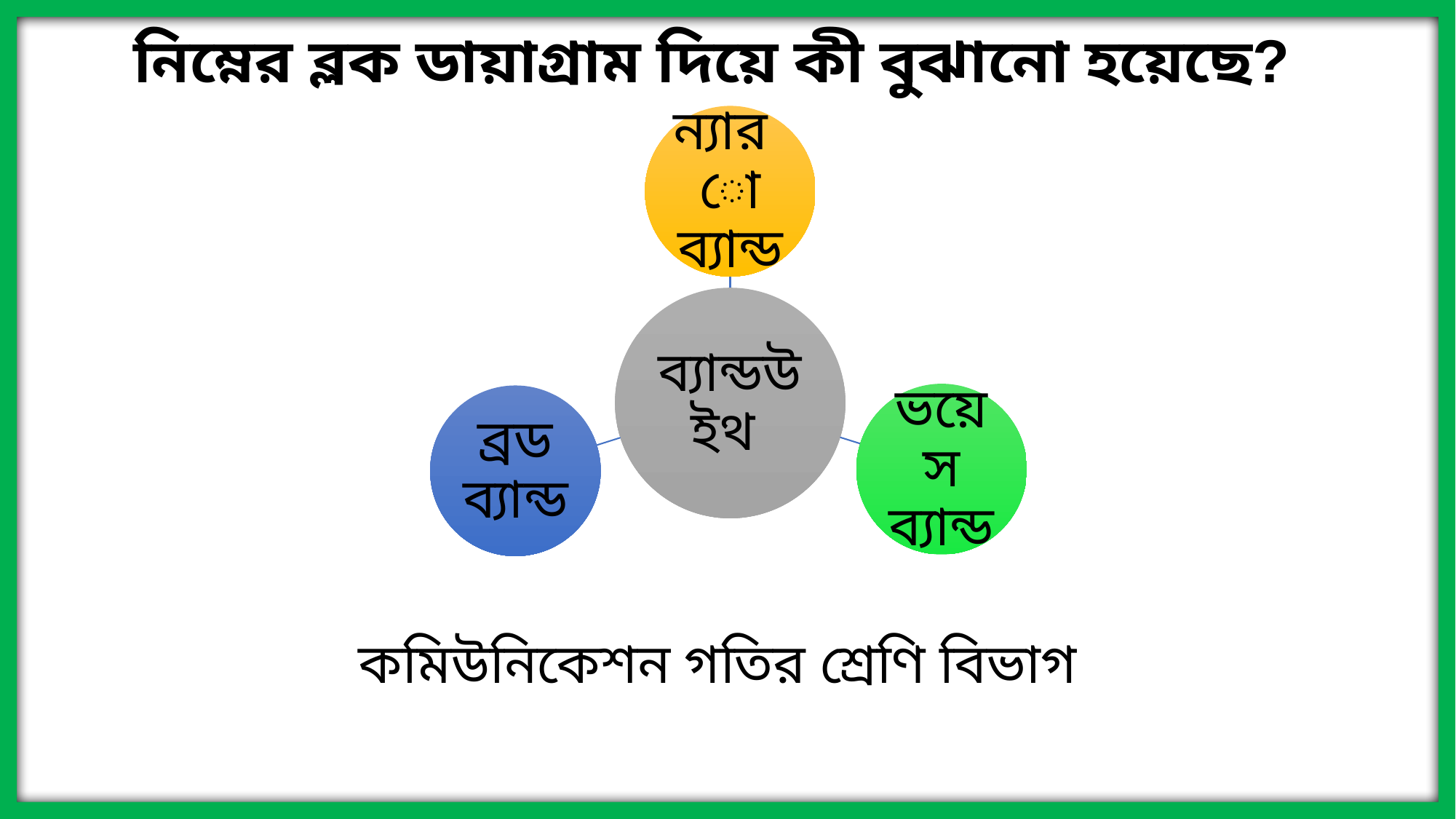

নিম্নের ব্লক ডায়াগ্রাম দিয়ে কী বুঝানো হয়েছে?
ব্যান্ডউইথ

ন্যারো ব্যান্ড

ভয়েস ব্যান্ড

ব্রড ব্যান্ড
কমিউনিকেশন গতির শ্রেণি বিভাগ
সেকেন্ডে যে পরিমান বিট (bit) ট্রান্সমিট করা হয় তাকে bps বলে।